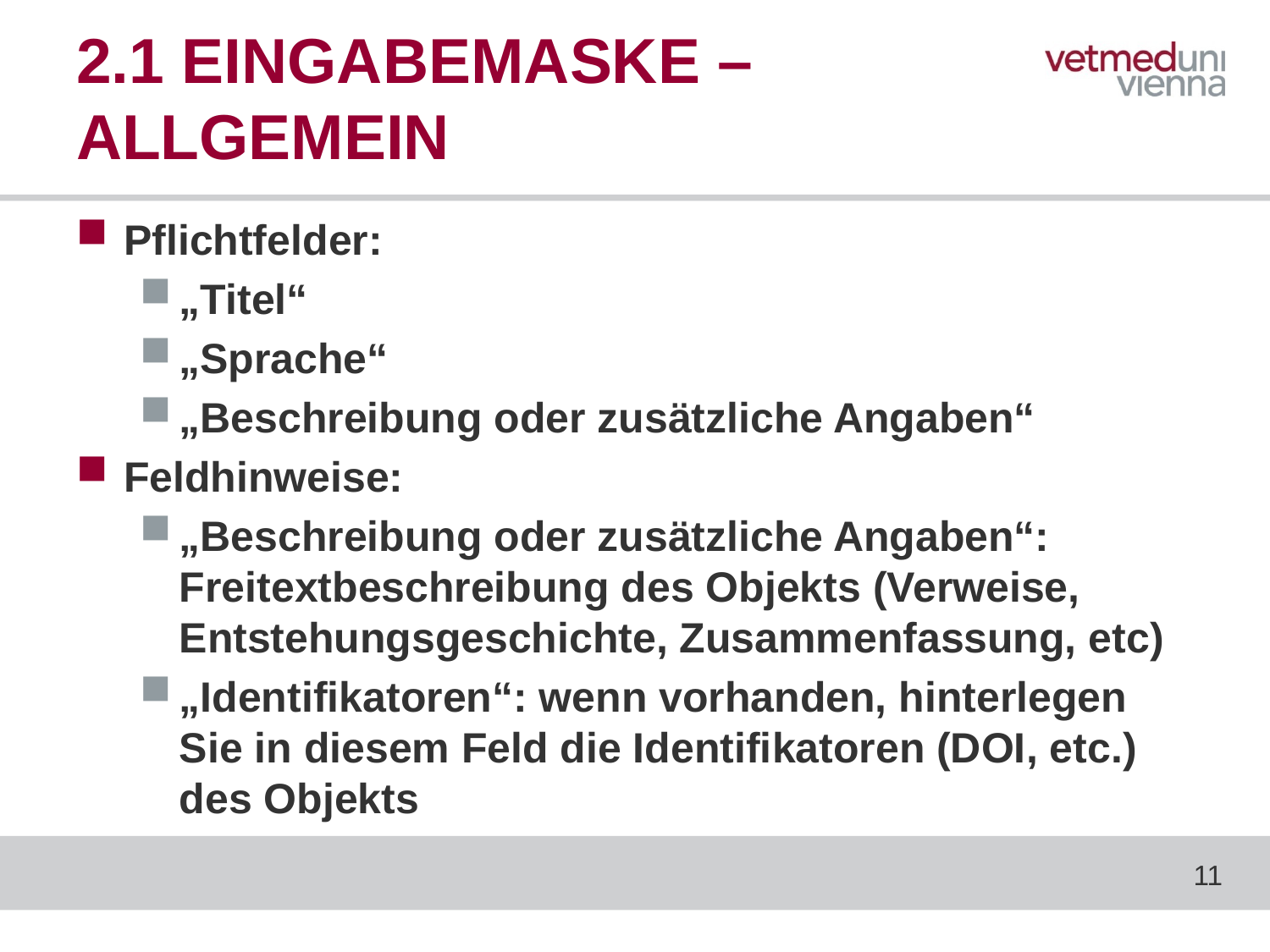

# 2.1 EINGABEMASKE – ALLGEMEIN
Pflichtfelder:
„Titel“
„Sprache“
„Beschreibung oder zusätzliche Angaben“
Feldhinweise:
„Beschreibung oder zusätzliche Angaben“: Freitextbeschreibung des Objekts (Verweise, Entstehungsgeschichte, Zusammenfassung, etc)
„Identifikatoren“: wenn vorhanden, hinterlegen Sie in diesem Feld die Identifikatoren (DOI, etc.) des Objekts

11